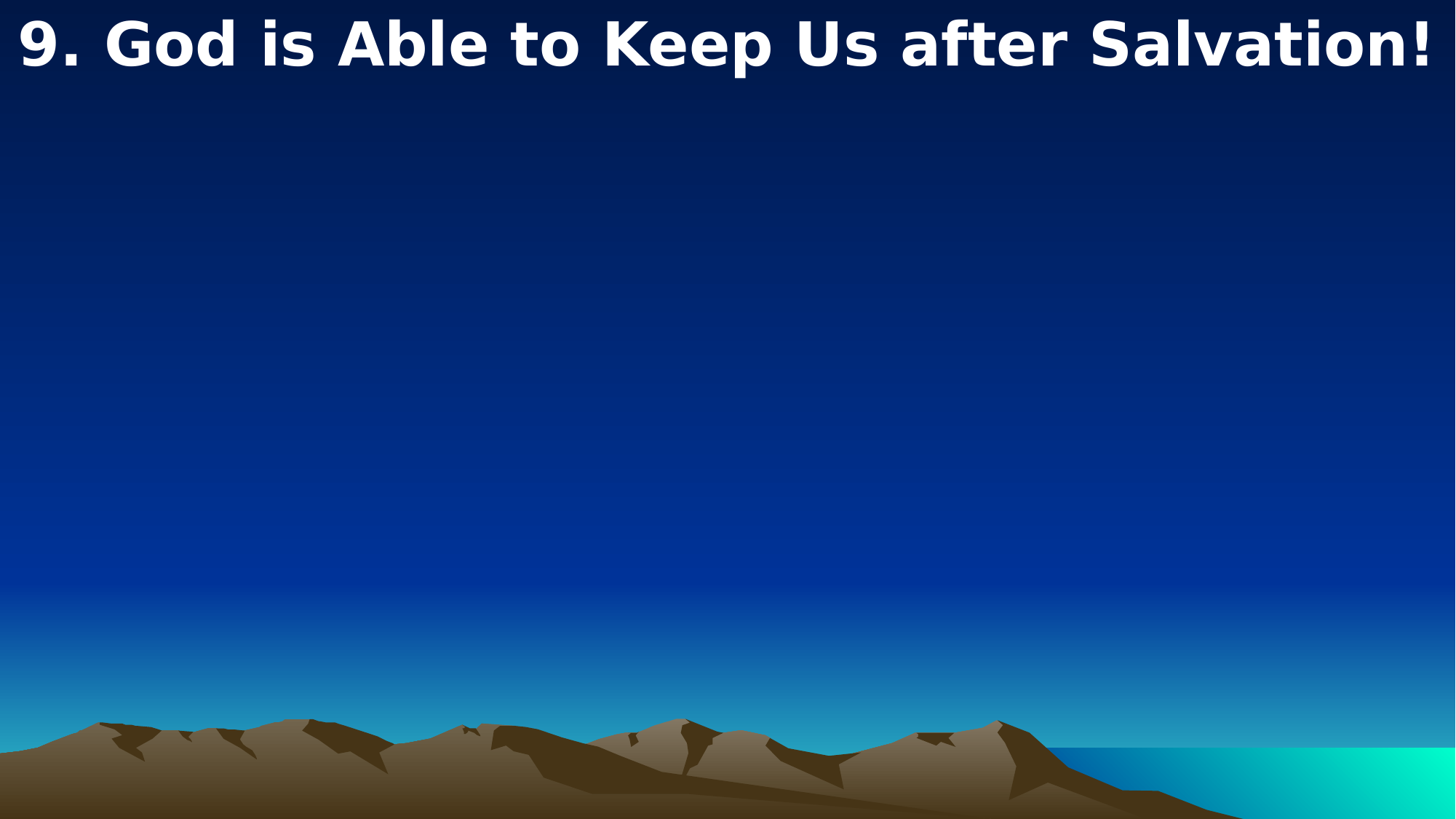

9. God is Able to Keep Us after Salvation!